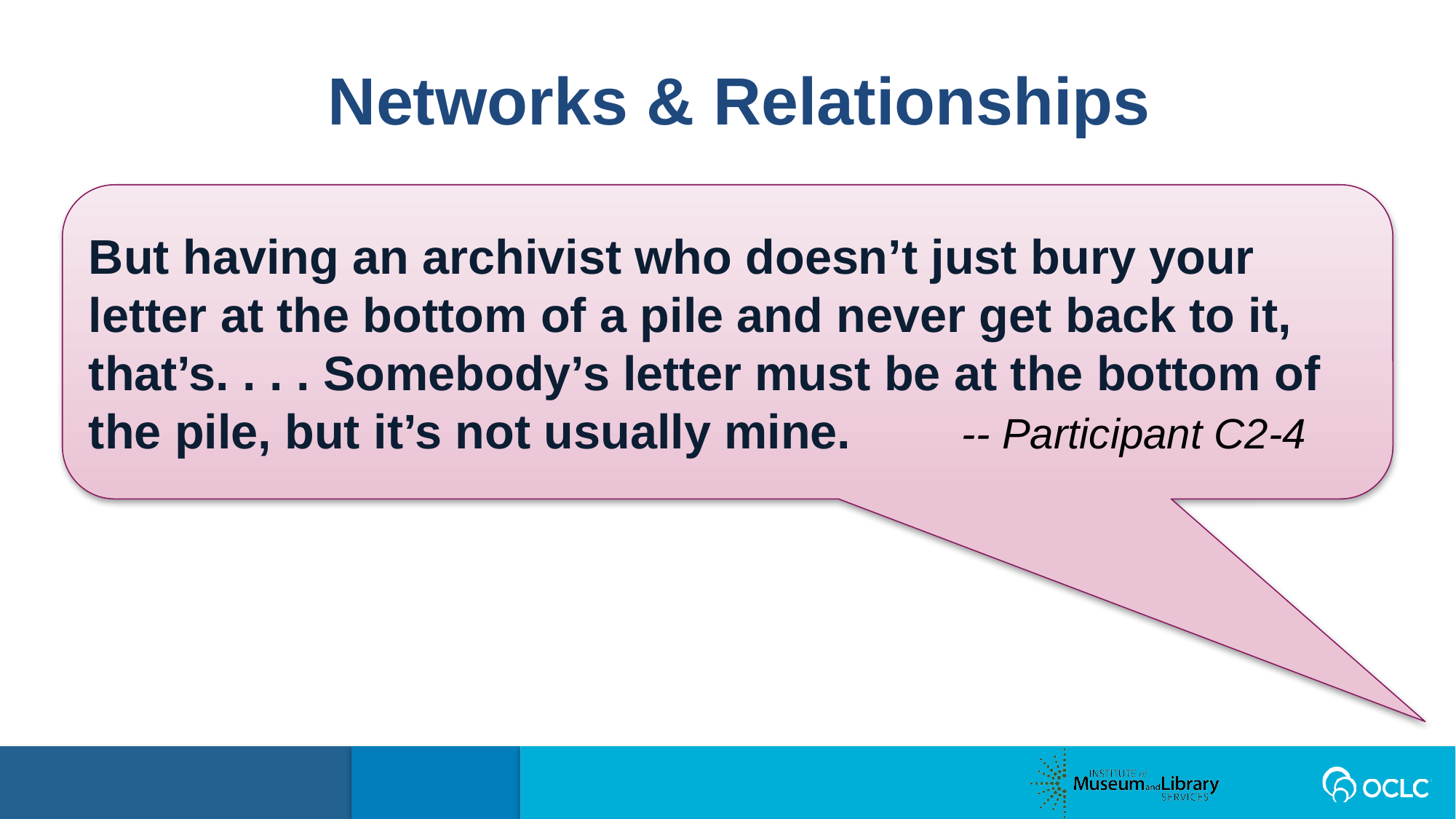

Networks & Relationships
But having an archivist who doesn’t just bury your letter at the bottom of a pile and never get back to it, that’s. . . . Somebody’s letter must be at the bottom of the pile, but it’s not usually mine. 	-- Participant C2-4